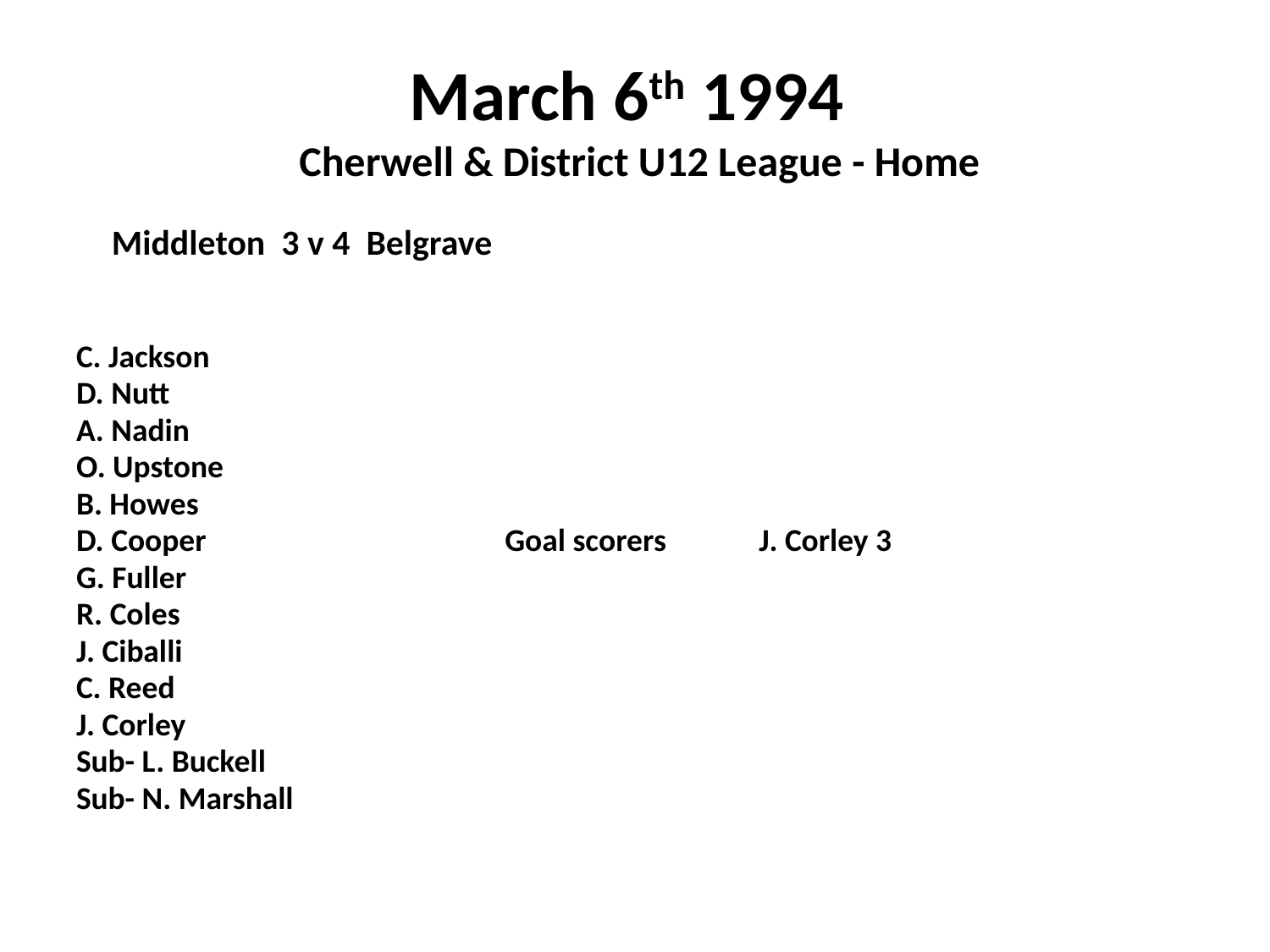

# March 6th 1994 Cherwell & District U12 League - Home
    Middleton  3 v 4  Belgrave

C. Jackson
D. Nutt
A. Nadin
O. Upstone
B. Howes
D. Cooper			Goal scorers	J. Corley 3
G. Fuller
R. Coles
J. Ciballi
C. Reed
J. Corley
Sub- L. Buckell
Sub- N. Marshall